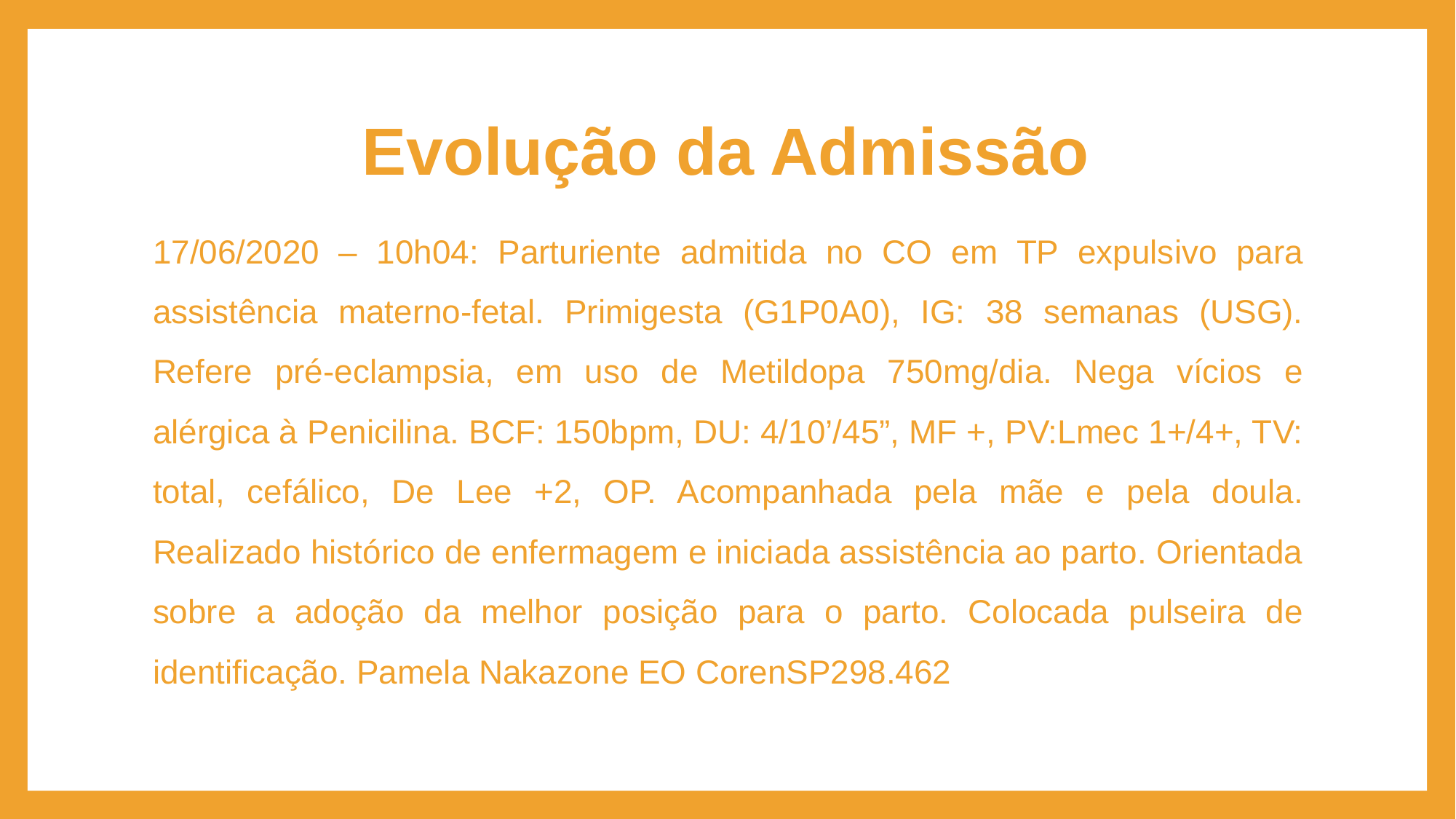

# Evolução da Admissão
17/06/2020 – 10h04: Parturiente admitida no CO em TP expulsivo para assistência materno-fetal. Primigesta (G1P0A0), IG: 38 semanas (USG). Refere pré-eclampsia, em uso de Metildopa 750mg/dia. Nega vícios e alérgica à Penicilina. BCF: 150bpm, DU: 4/10’/45”, MF +, PV:Lmec 1+/4+, TV: total, cefálico, De Lee +2, OP. Acompanhada pela mãe e pela doula. Realizado histórico de enfermagem e iniciada assistência ao parto. Orientada sobre a adoção da melhor posição para o parto. Colocada pulseira de identificação. Pamela Nakazone EO CorenSP298.462